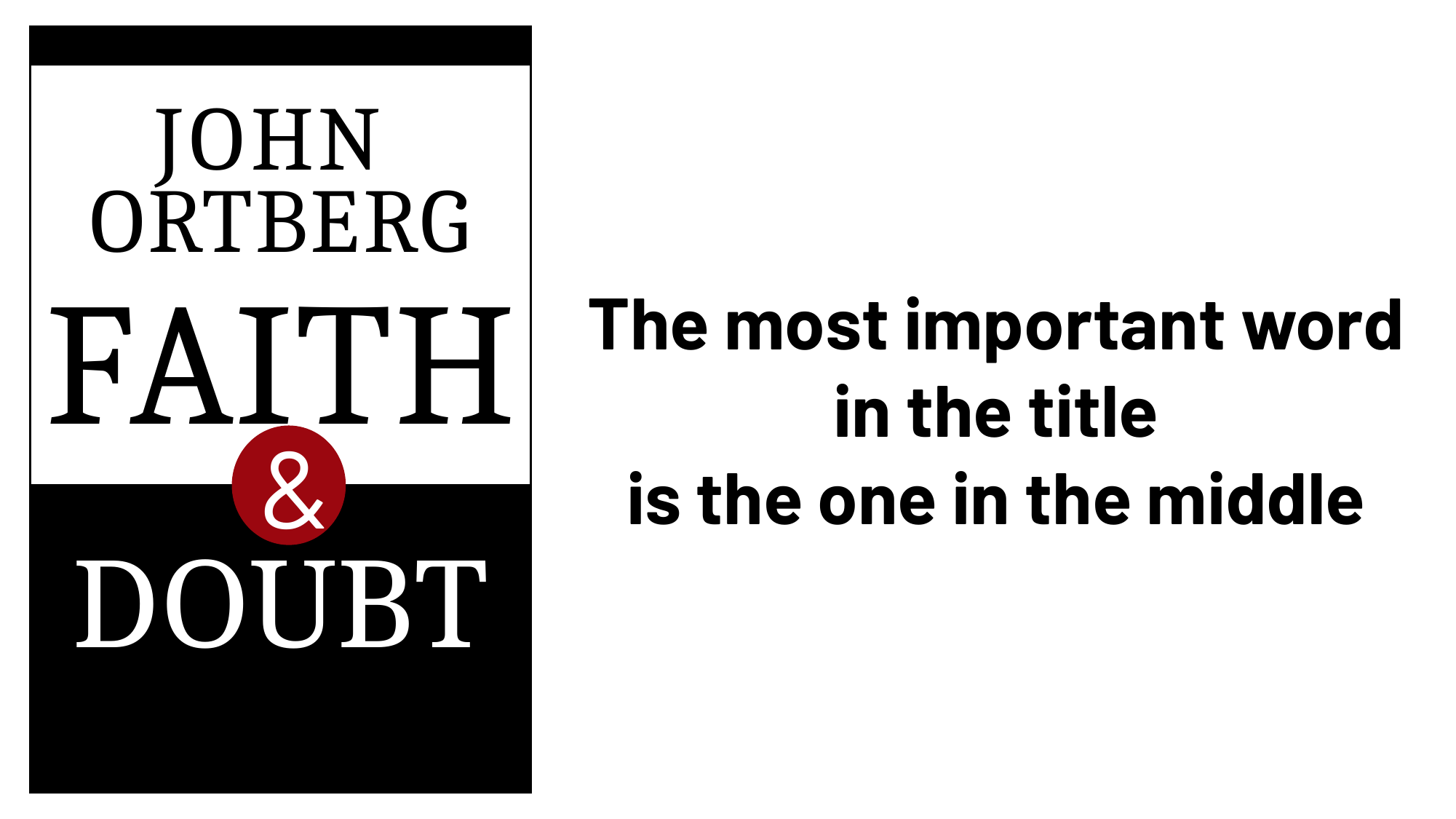

JOHN
ORTBERG
FAITH
&

DOUBT
The most important word in the title
is the one in the middle